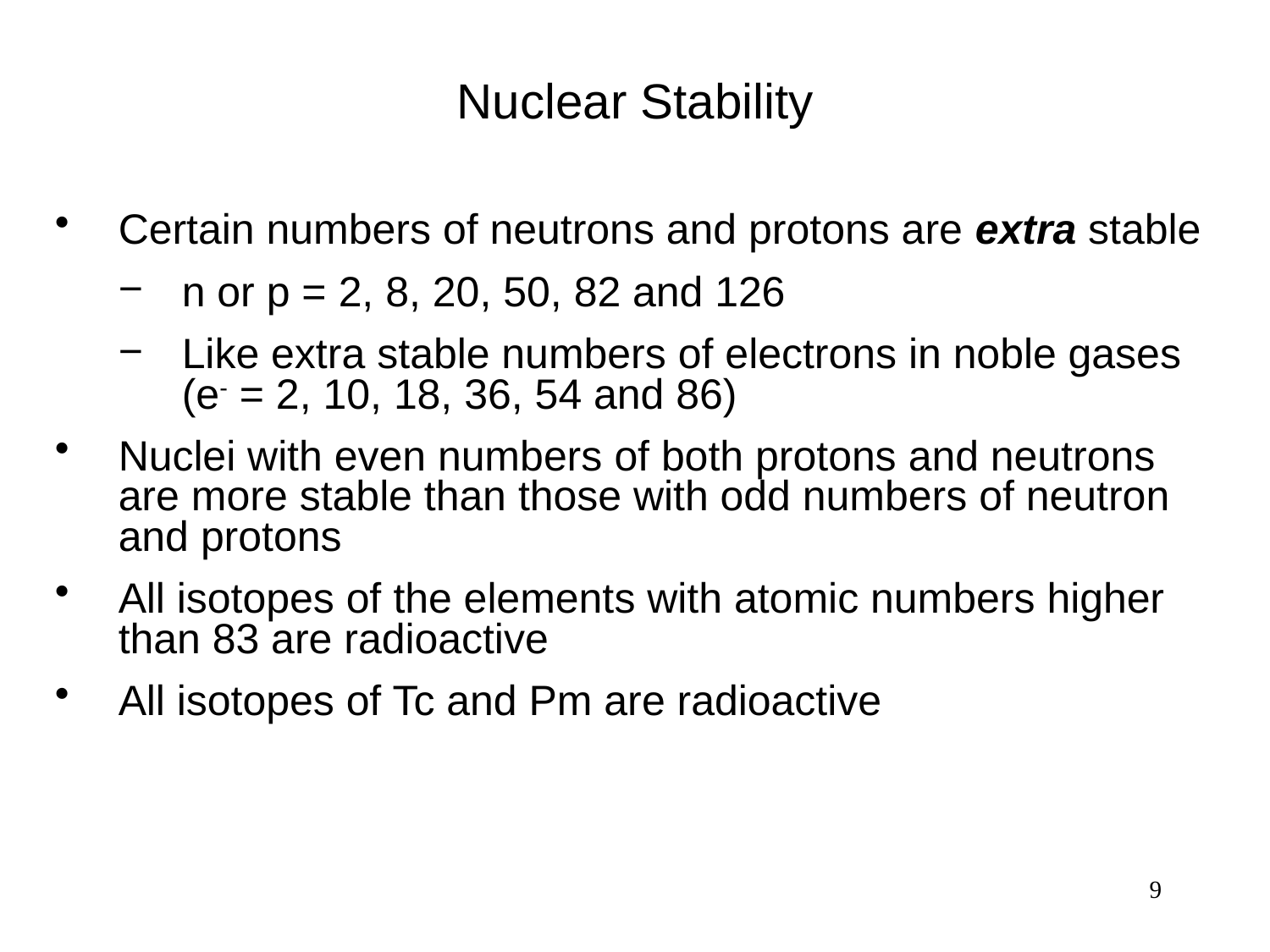

Nuclear Stability
Certain numbers of neutrons and protons are extra stable
n or p = 2, 8, 20, 50, 82 and 126
Like extra stable numbers of electrons in noble gases (e- = 2, 10, 18, 36, 54 and 86)
Nuclei with even numbers of both protons and neutrons are more stable than those with odd numbers of neutron and protons
All isotopes of the elements with atomic numbers higher than 83 are radioactive
All isotopes of Tc and Pm are radioactive
9